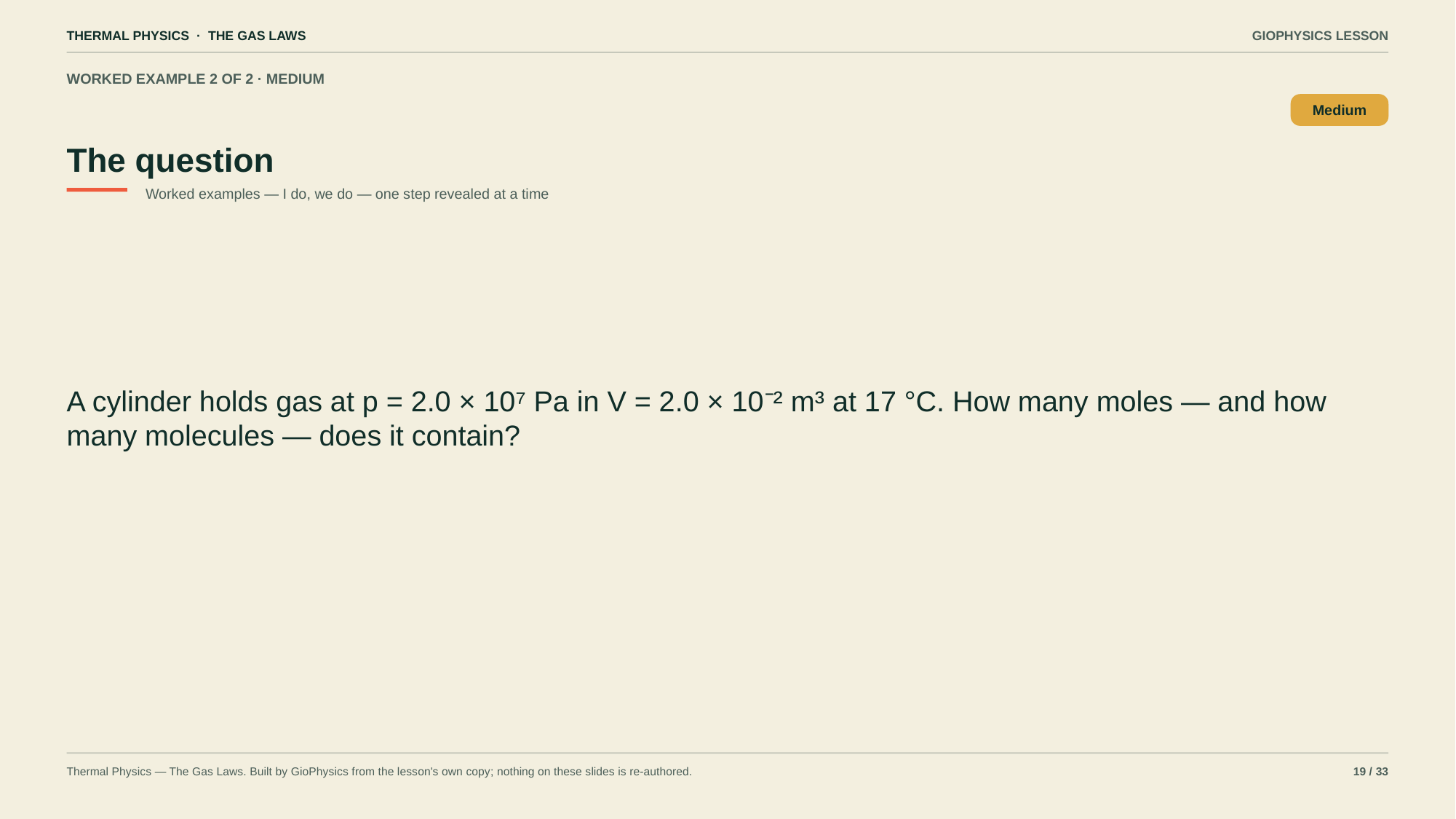

THERMAL PHYSICS  ·  THE GAS LAWS
GIOPHYSICS LESSON

WORKED EXAMPLE 2 OF 2 · MEDIUM
The question

Medium
Worked examples — I do, we do — one step revealed at a time

A cylinder holds gas at p = 2.0 × 10⁷ Pa in V = 2.0 × 10⁻² m³ at 17 °C. How many moles — and how many molecules — does it contain?

Thermal Physics — The Gas Laws. Built by GioPhysics from the lesson's own copy; nothing on these slides is re-authored.
19 / 33